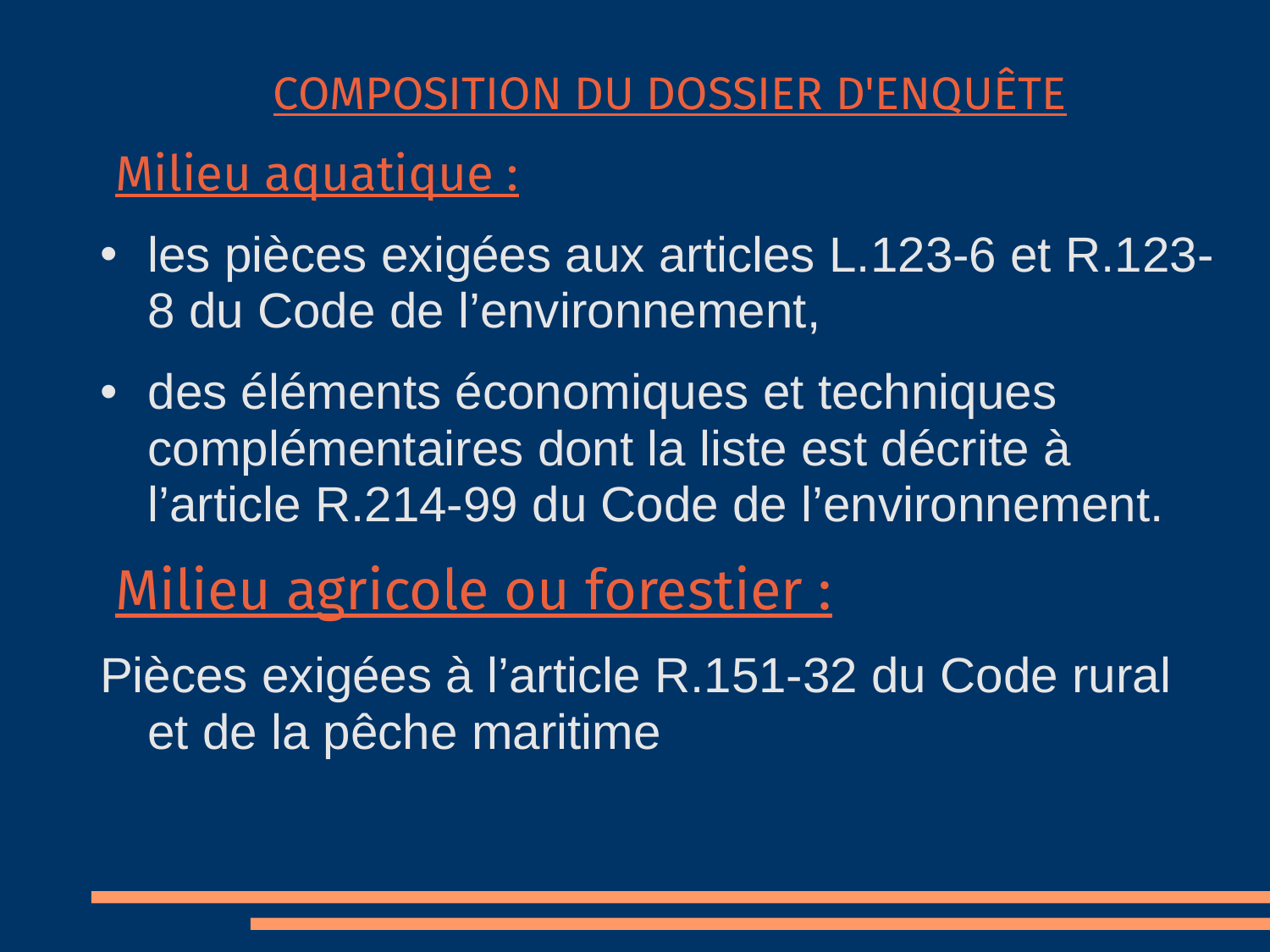

COMPOSITION DU DOSSIER D'ENQUÊTE
Milieu aquatique :
les pièces exigées aux articles L.123-6 et R.123-8 du Code de l’environnement,
des éléments économiques et techniques complémentaires dont la liste est décrite à l’article R.214-99 du Code de l’environnement.
Milieu agricole ou forestier :
Pièces exigées à l’article R.151-32 du Code rural et de la pêche maritime